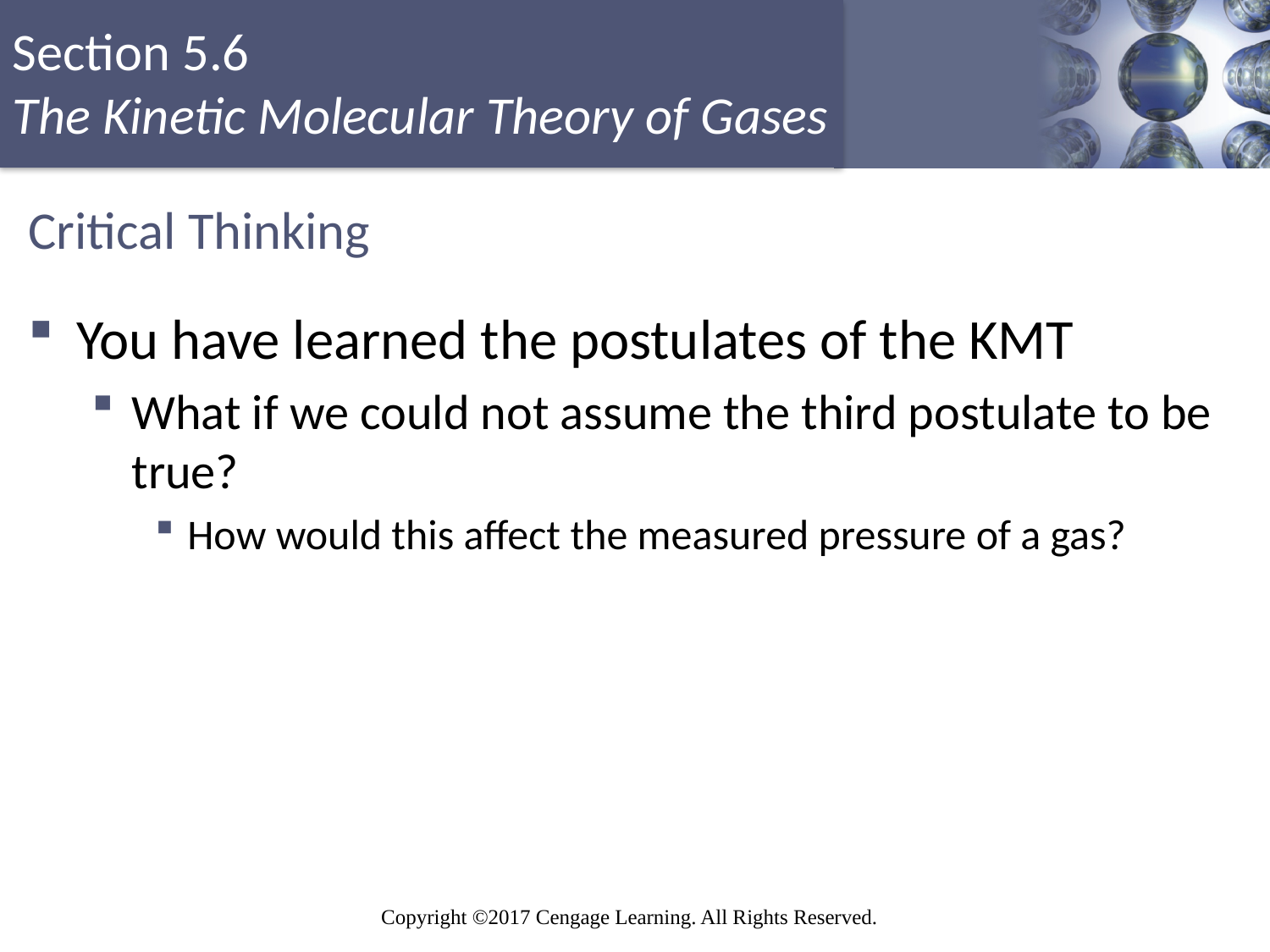

# Critical Thinking
You have learned the postulates of the KMT
What if we could not assume the third postulate to be true?
How would this affect the measured pressure of a gas?